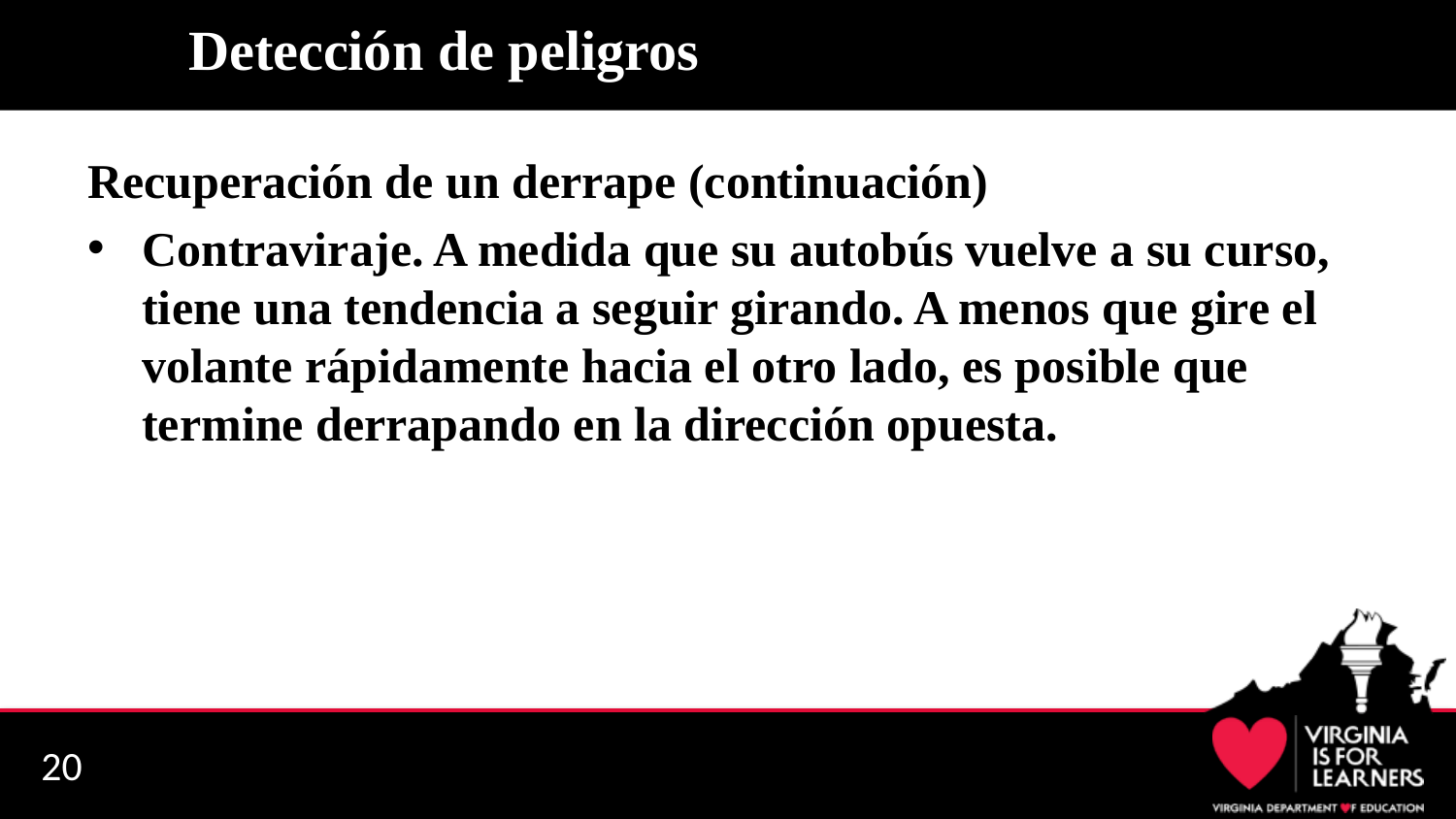

# Detección de peligros
Recuperación de un derrape (continuación)
Contraviraje. A medida que su autobús vuelve a su curso, tiene una tendencia a seguir girando. A menos que gire el volante rápidamente hacia el otro lado, es posible que termine derrapando en la dirección opuesta.